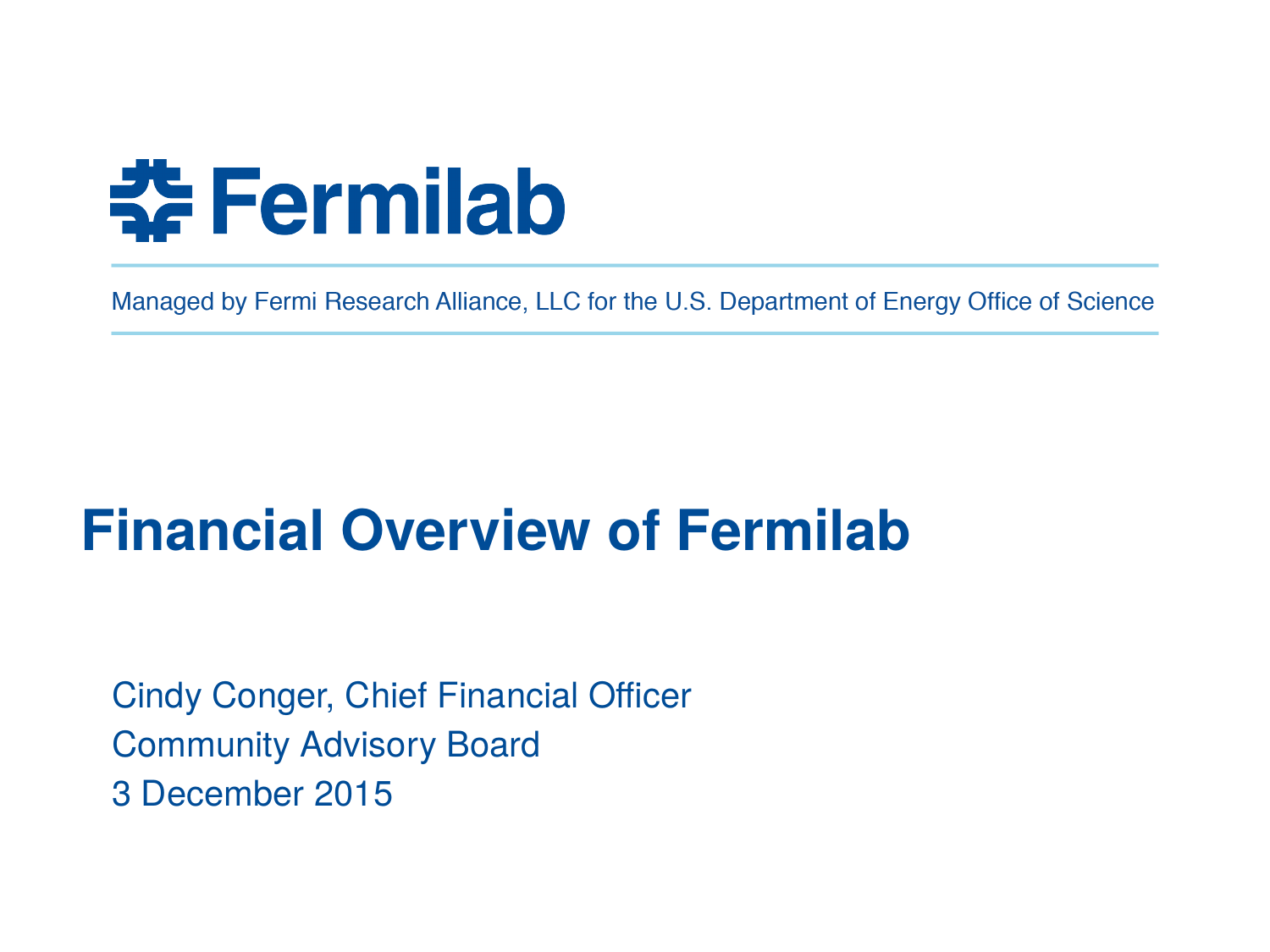

# Financial Overview of Fermilab
Cindy Conger, Chief Financial Officer
Community Advisory Board
3 December 2015